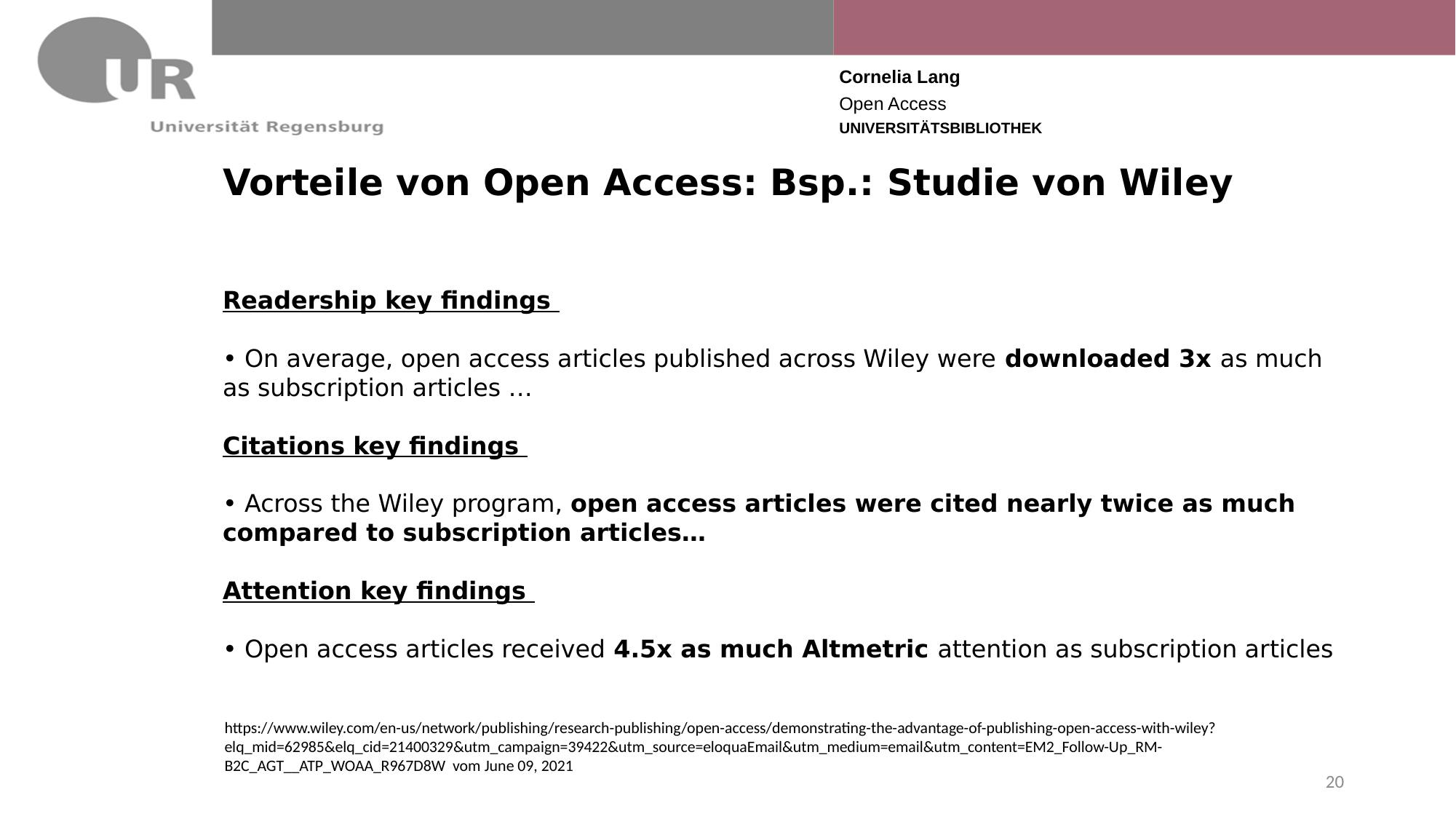

# Vorteile von Open Access: Bsp.: Studie von Wiley
Readership key findings
• On average, open access articles published across Wiley were downloaded 3x as much as subscription articles …
Citations key findings
• Across the Wiley program, open access articles were cited nearly twice as much compared to subscription articles…

Attention key findings
• Open access articles received 4.5x as much Altmetric attention as subscription articles

https://www.wiley.com/en-us/network/publishing/research-publishing/open-access/demonstrating-the-advantage-of-publishing-open-access-with-wiley?elq_mid=62985&elq_cid=21400329&utm_campaign=39422&utm_source=eloquaEmail&utm_medium=email&utm_content=EM2_Follow-Up_RM-B2C_AGT__ATP_WOAA_R967D8W  vom June 09, 2021
20